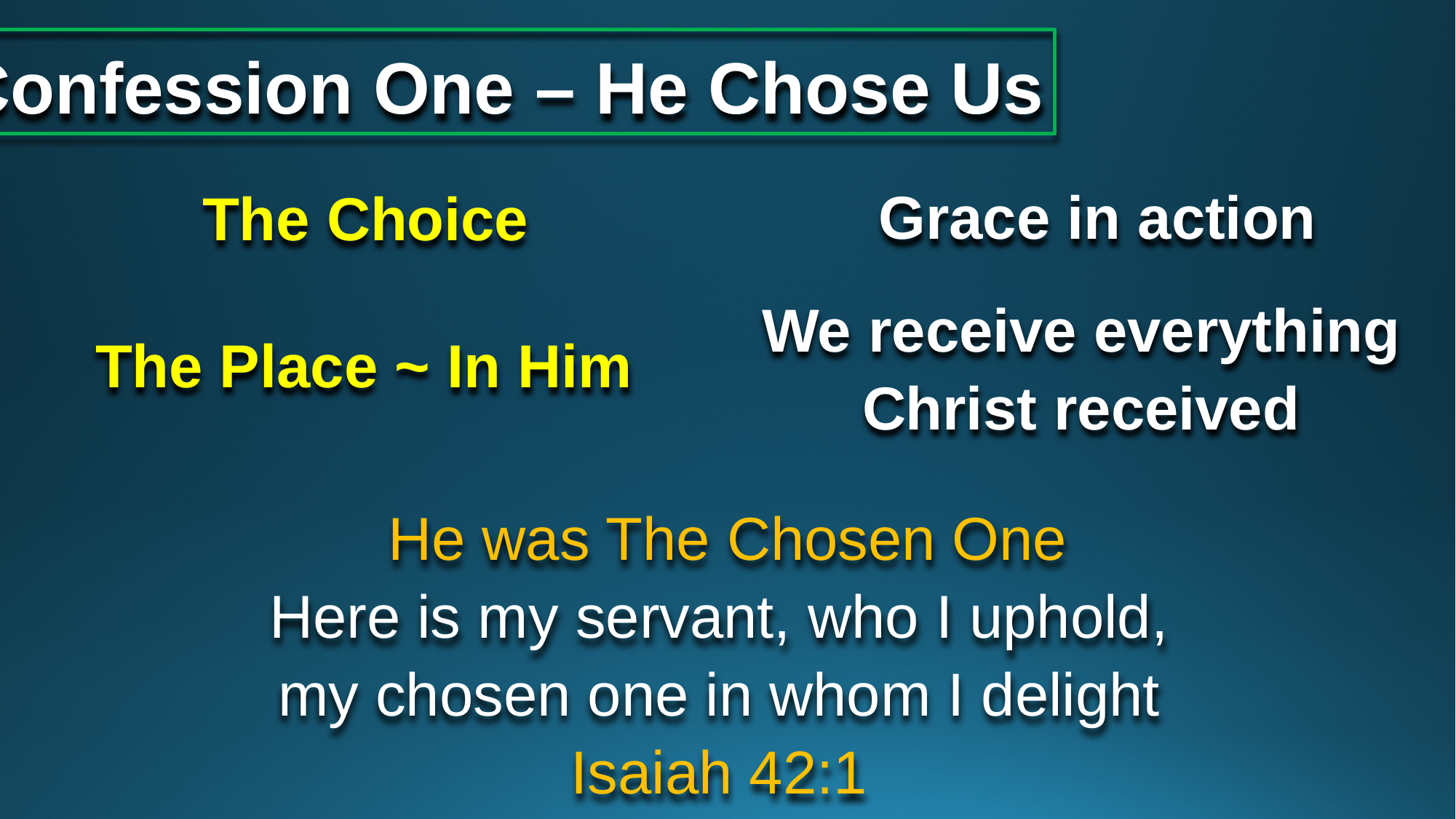

Confession One – He Chose Us
Grace in action
The Choice
We receive everything Christ received
The Place ~ In Him
He was The Chosen One
Here is my servant, who I uphold,
my chosen one in whom I delight
Isaiah 42:1